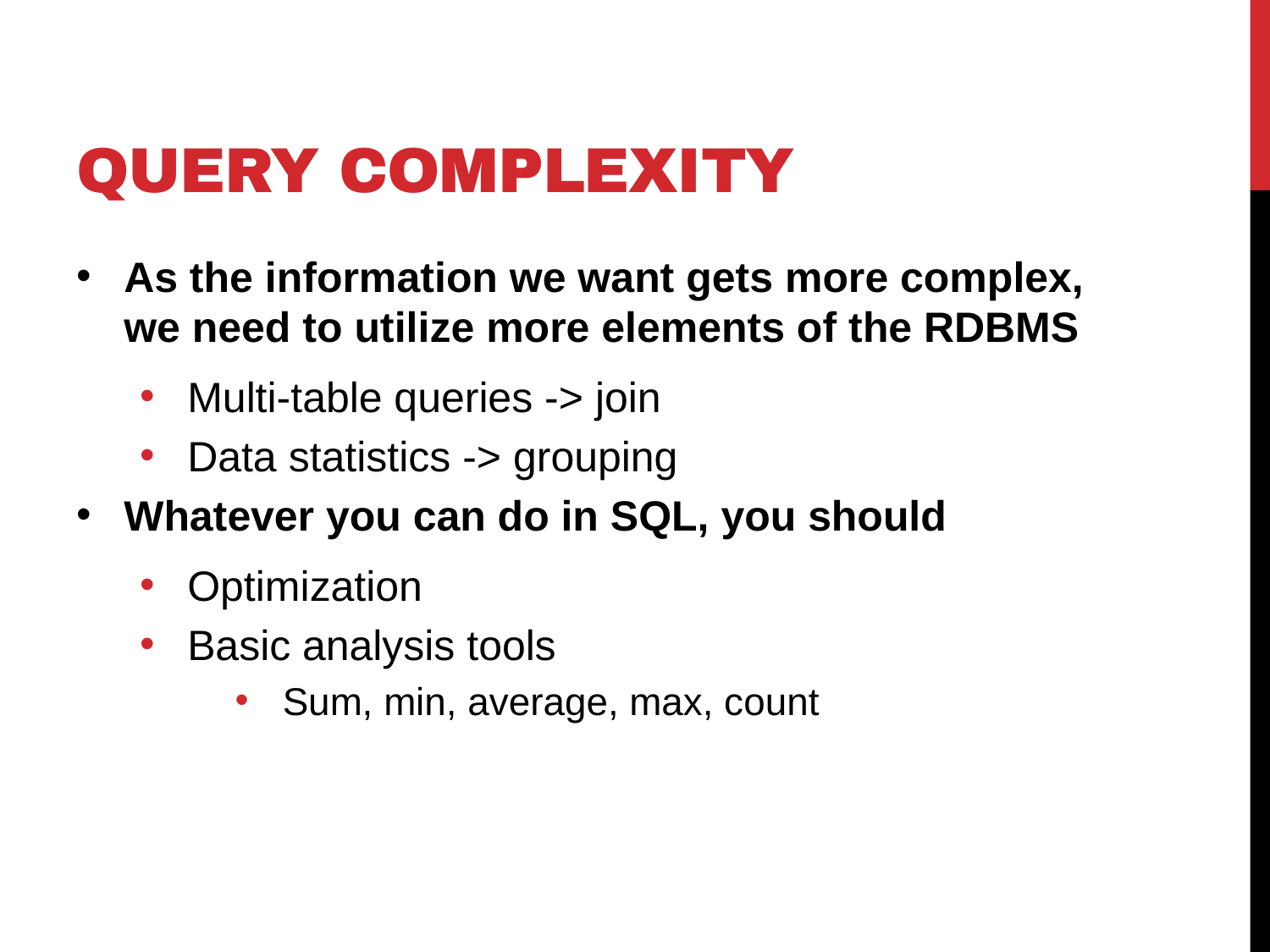

# Query complexity
As the information we want gets more complex, we need to utilize more elements of the RDBMS
Multi-table queries -> join
Data statistics -> grouping
Whatever you can do in SQL, you should
Optimization
Basic analysis tools
Sum, min, average, max, count